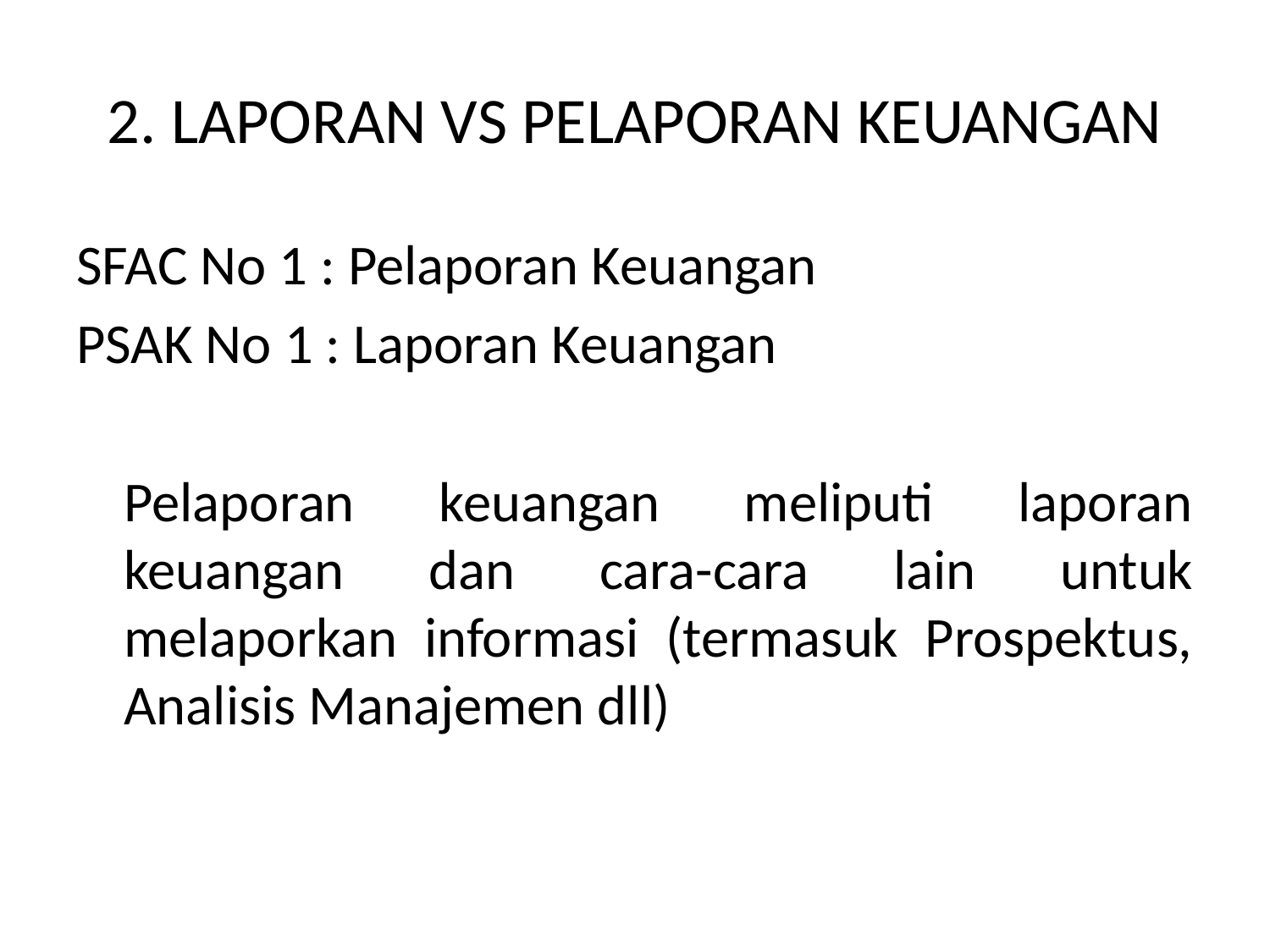

# 2. LAPORAN VS PELAPORAN KEUANGAN
SFAC No 1 : Pelaporan Keuangan
PSAK No 1 : Laporan Keuangan

	Pelaporan keuangan meliputi laporan keuangan dan cara-cara lain untuk melaporkan informasi (termasuk Prospektus, Analisis Manajemen dll)